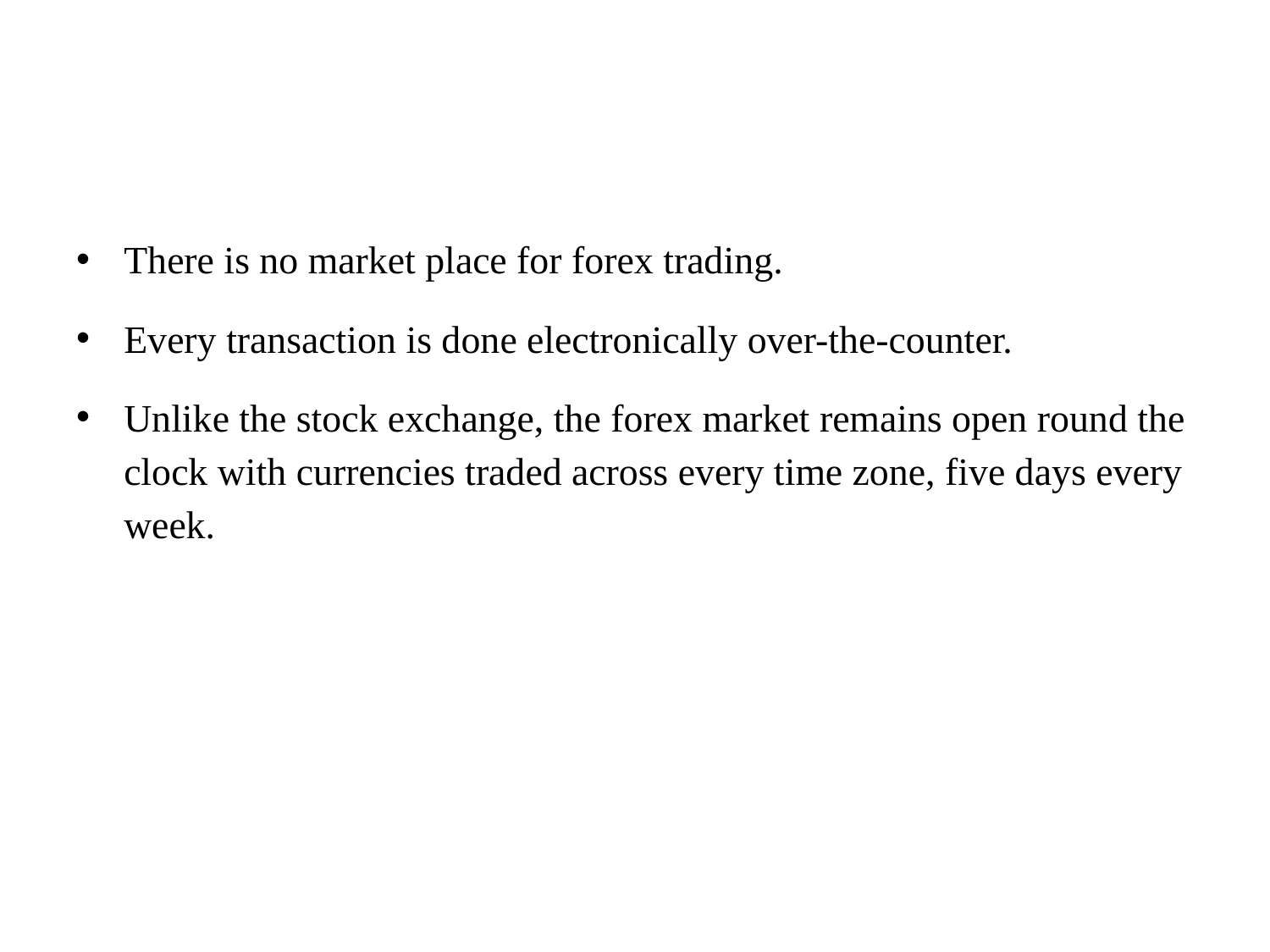

#
There is no market place for forex trading.
Every transaction is done electronically over-the-counter.
Unlike the stock exchange, the forex market remains open round the clock with currencies traded across every time zone, five days every week.